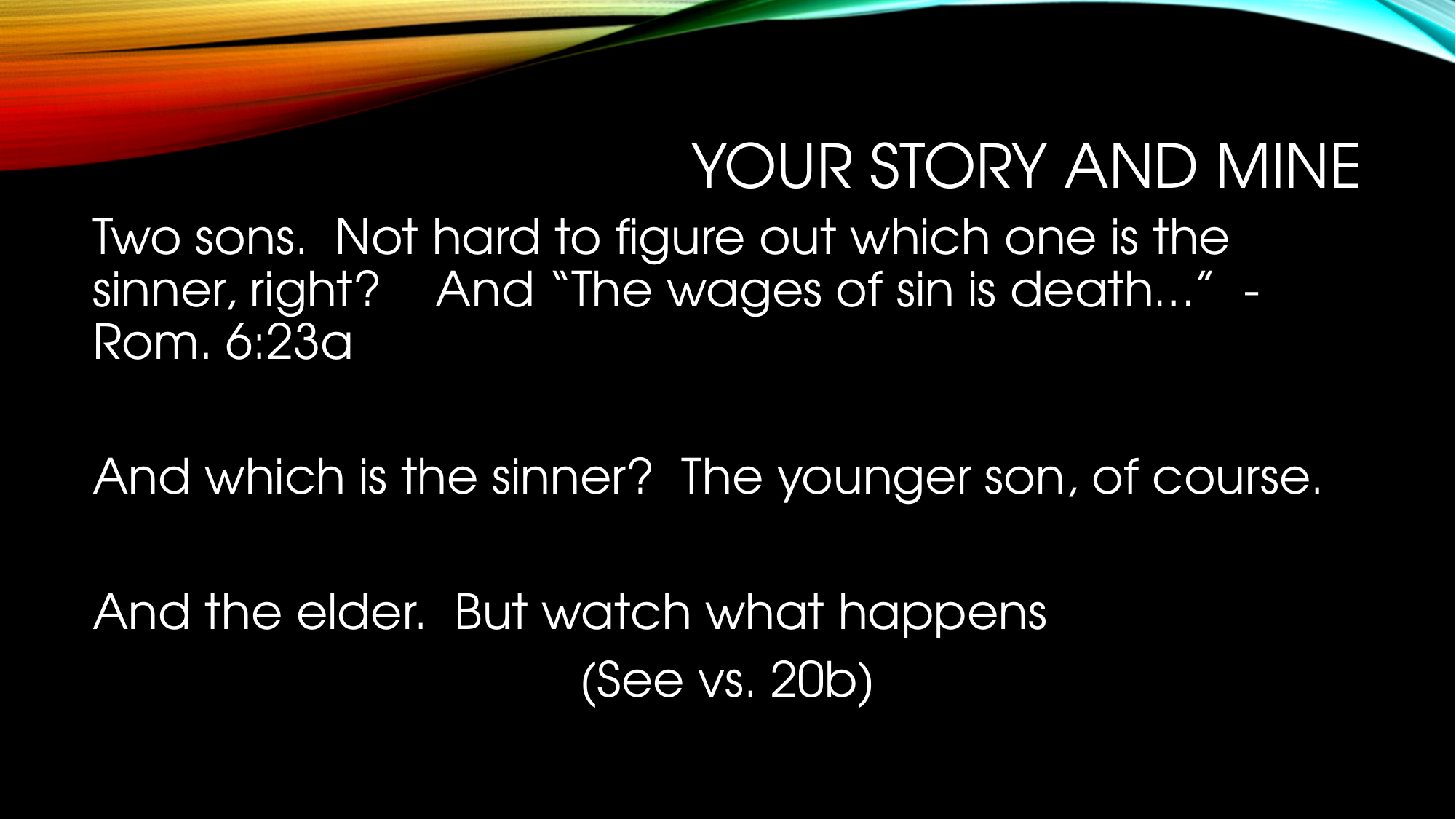

# Your story and Mine
Two sons.  Not hard to figure out which one is the sinner, right?    And “The wages of sin is death…”  - Rom. 6:23a

And which is the sinner?  The younger son, of course.

And the elder.  But watch what happens
(See vs. 20b)